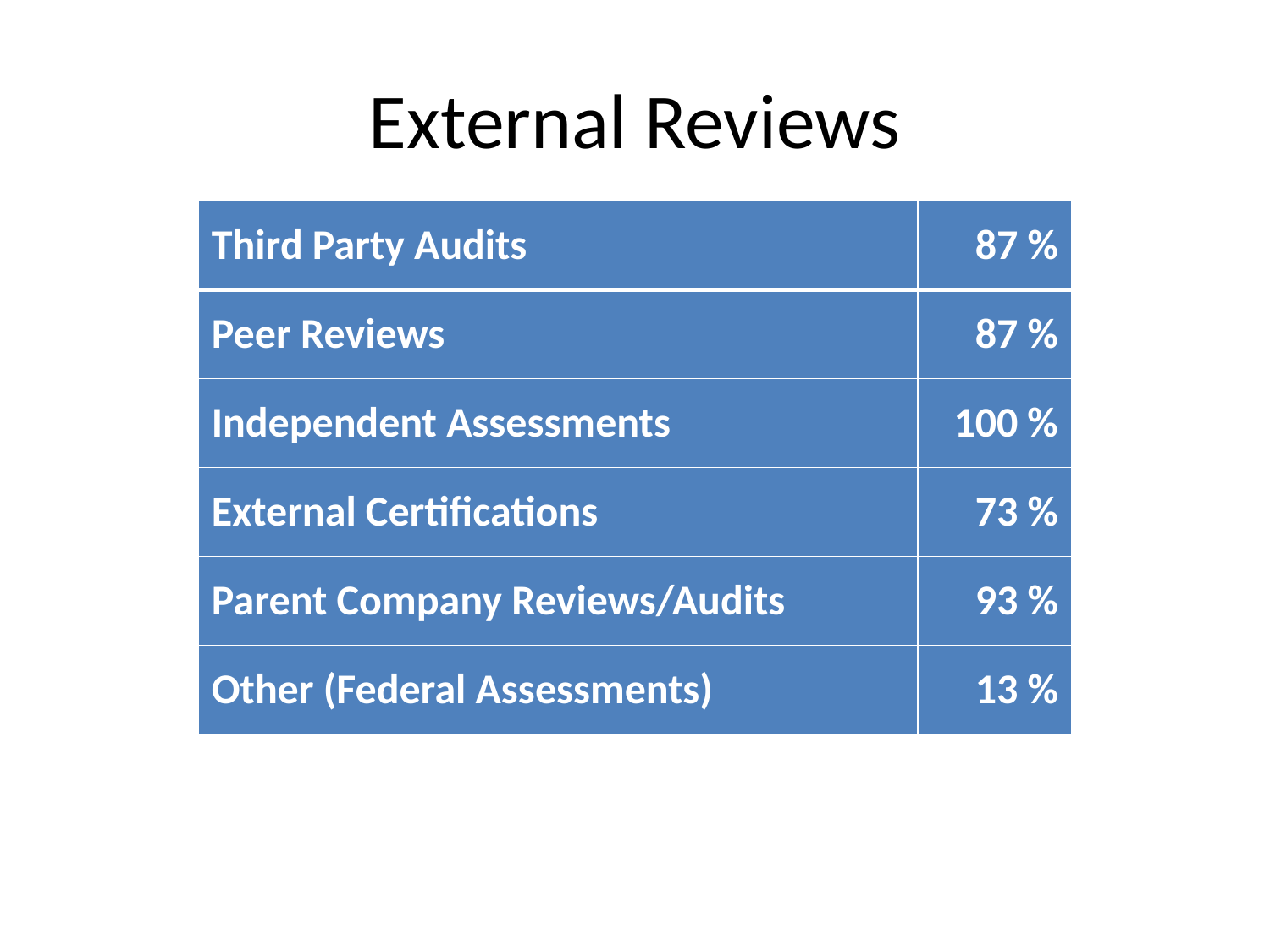

# External Reviews
| Third Party Audits | 87 % |
| --- | --- |
| Peer Reviews | 87 % |
| Independent Assessments | 100 % |
| External Certifications | 73 % |
| Parent Company Reviews/Audits | 93 % |
| Other (Federal Assessments) | 13 % |